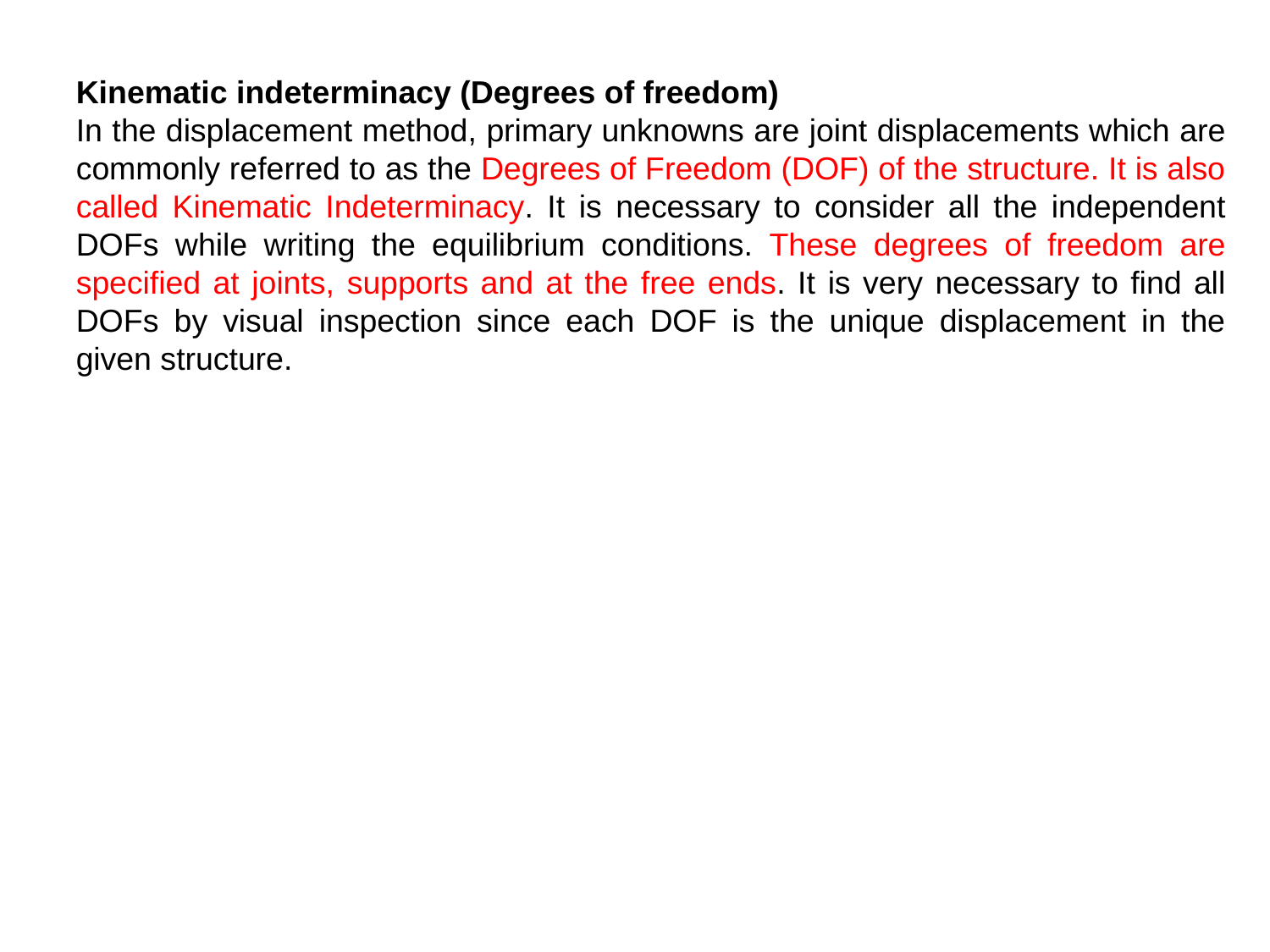

Kinematic indeterminacy (Degrees of freedom)
In the displacement method, primary unknowns are joint displacements which are commonly referred to as the Degrees of Freedom (DOF) of the structure. It is also called Kinematic Indeterminacy. It is necessary to consider all the independent DOFs while writing the equilibrium conditions. These degrees of freedom are specified at joints, supports and at the free ends. It is very necessary to find all DOFs by visual inspection since each DOF is the unique displacement in the given structure.